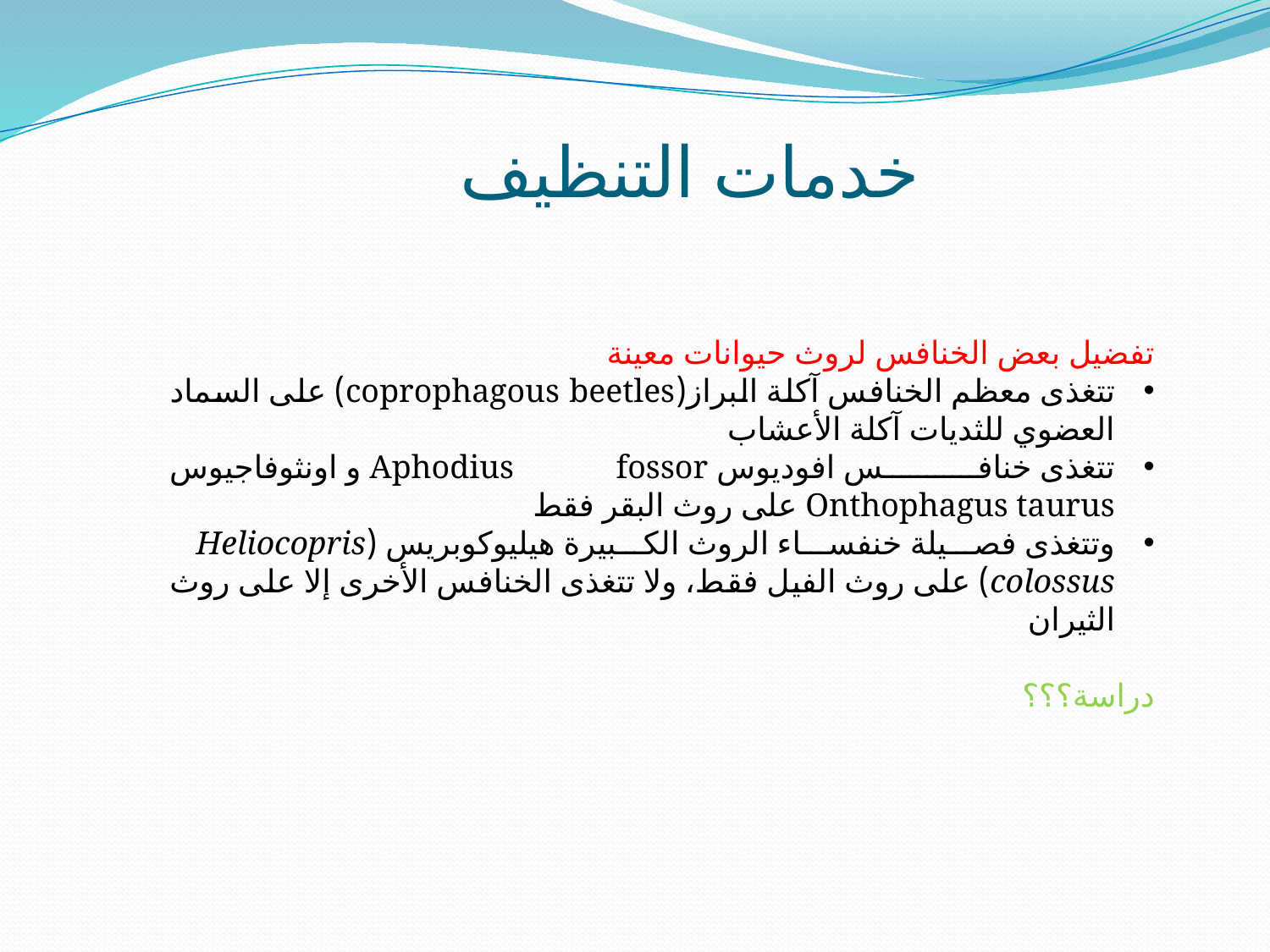

# خدمات التنظيف

تفضيل بعض الخنافس لروث حيوانات معينة
تتغذى معظم الخنافس آكلة البراز(coprophagous beetles) على السماد العضوي للثديات آكلة الأعشاب
تتغذى خنافس افوديوس Aphodius fossor و اونثوفاجيوس Onthophagus taurus على روث البقر فقط
وتتغذى فصيلة خنفساء الروث الكبيرة هيليوكوبريس (Heliocopris colossus) على روث الفيل فقط، ولا تتغذى الخنافس الأخرى إلا على روث الثيران

دراسة؟؟؟